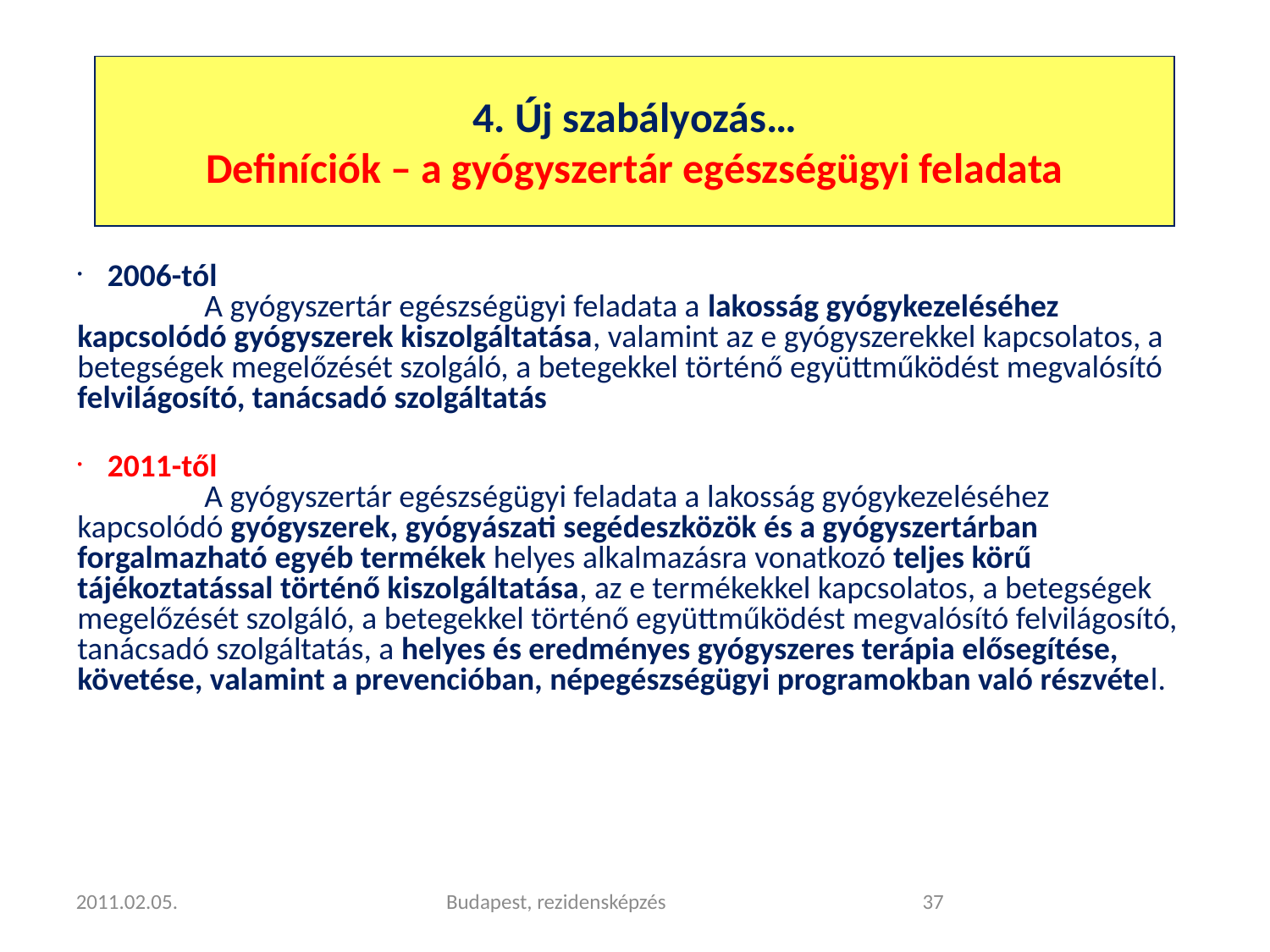

4. Új szabályozás…
Definíciók – a gyógyszertár egészségügyi feladata
2006-tól
	A gyógyszertár egészségügyi feladata a lakosság gyógykezeléséhez kapcsolódó gyógyszerek kiszolgáltatása, valamint az e gyógyszerekkel kapcsolatos, a betegségek megelőzését szolgáló, a betegekkel történő együttműködést megvalósító felvilágosító, tanácsadó szolgáltatás

2011-től
	A gyógyszertár egészségügyi feladata a lakosság gyógykezeléséhez kapcsolódó gyógyszerek, gyógyászati segédeszközök és a gyógyszertárban forgalmazható egyéb termékek helyes alkalmazásra vonatkozó teljes körű tájékoztatással történő kiszolgáltatása, az e termékekkel kapcsolatos, a betegségek megelőzését szolgáló, a betegekkel történő együttműködést megvalósító felvilágosító, tanácsadó szolgáltatás, a helyes és eredményes gyógyszeres terápia elősegítése, követése, valamint a prevencióban, népegészségügyi programokban való részvétel.

2011.02.05.
Budapest, rezidensképzés
37